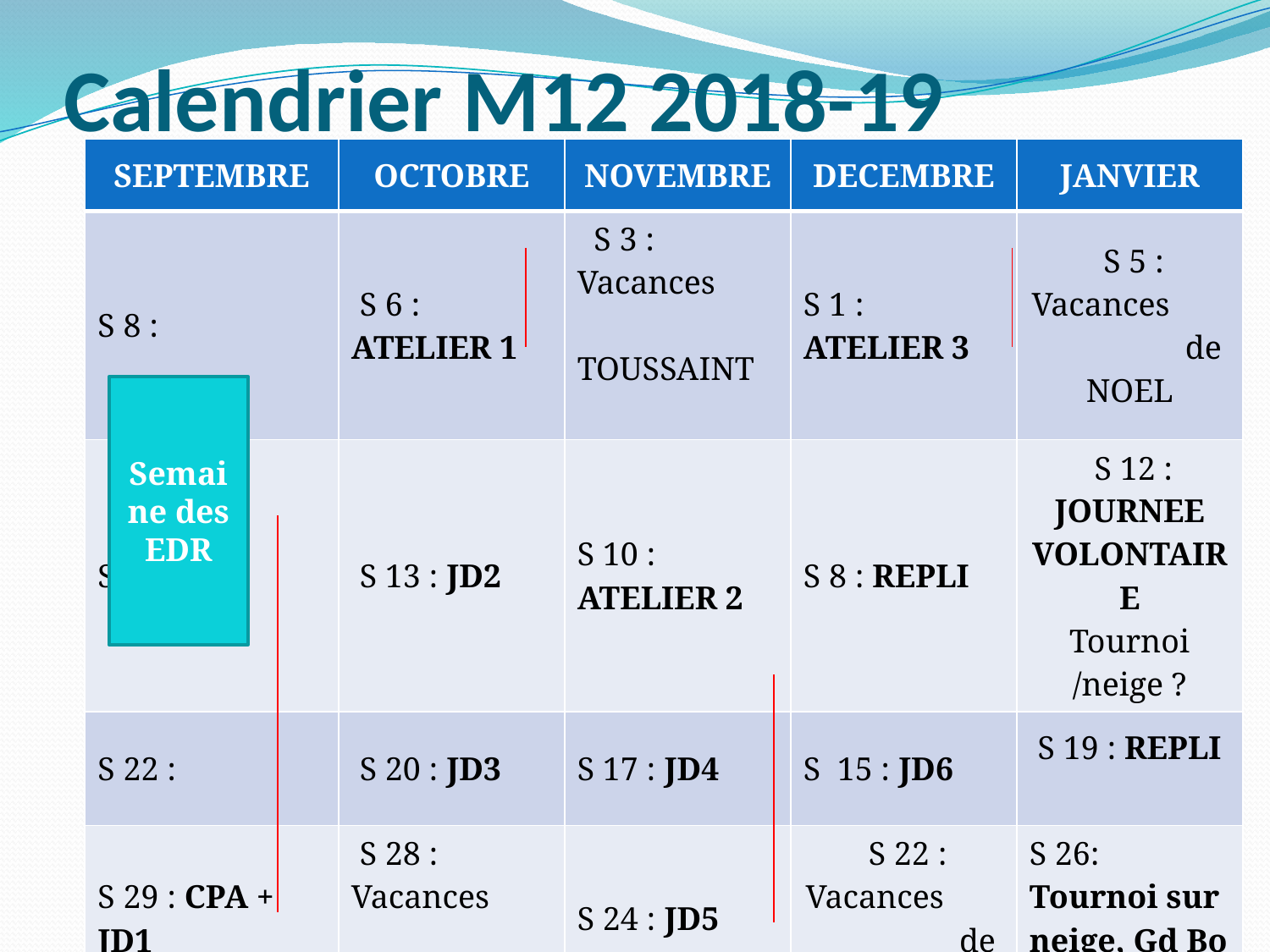

# Calendrier M12 2018-19
| SEPTEMBRE | OCTOBRE | NOVEMBRE | DECEMBRE | JANVIER |
| --- | --- | --- | --- | --- |
| S 8 : | S 6 : ATELIER 1 | S 3 : Vacances TOUSSAINT | S 1 : ATELIER 3 | S 5 : Vacances de NOEL |
| S 15 : | S 13 : JD2 | S 10 : ATELIER 2 | S 8 : REPLI | S 12 : JOURNEE VOLONTAIRE Tournoi /neige ? |
| S 22 : | S 20 : JD3 | S 17 : JD4 | S 15 : JD6 | S 19 : REPLI |
| S 29 : CPA + JD1 | S 28 : Vacances TOUSSAINT | S 24 : JD5 | S 22 : Vacances de NOEL | S 26: Tournoi sur neige, Gd Bo ? Ou 12/01 ? |
|  |  |  | S 29: Vacances de NOEL |  |
Semaine des EDR